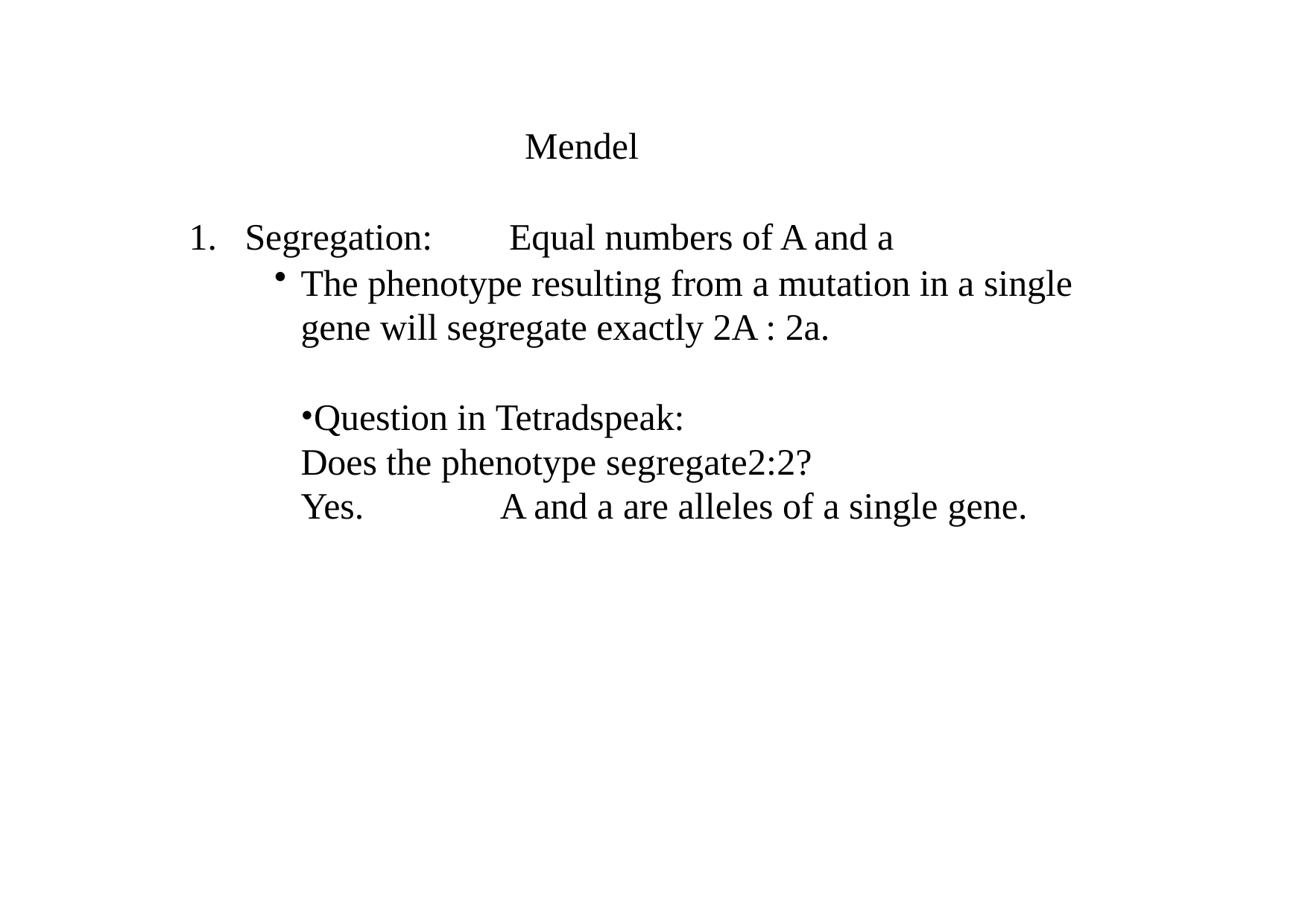

Mendel

Segregation:	Equal numbers of A and a
The phenotype resulting from a mutation in a single  gene will segregate exactly 2A : 2a.

Question in Tetradspeak:
Does the phenotype segregate2:2?
Yes.	A and a are alleles of a single gene.